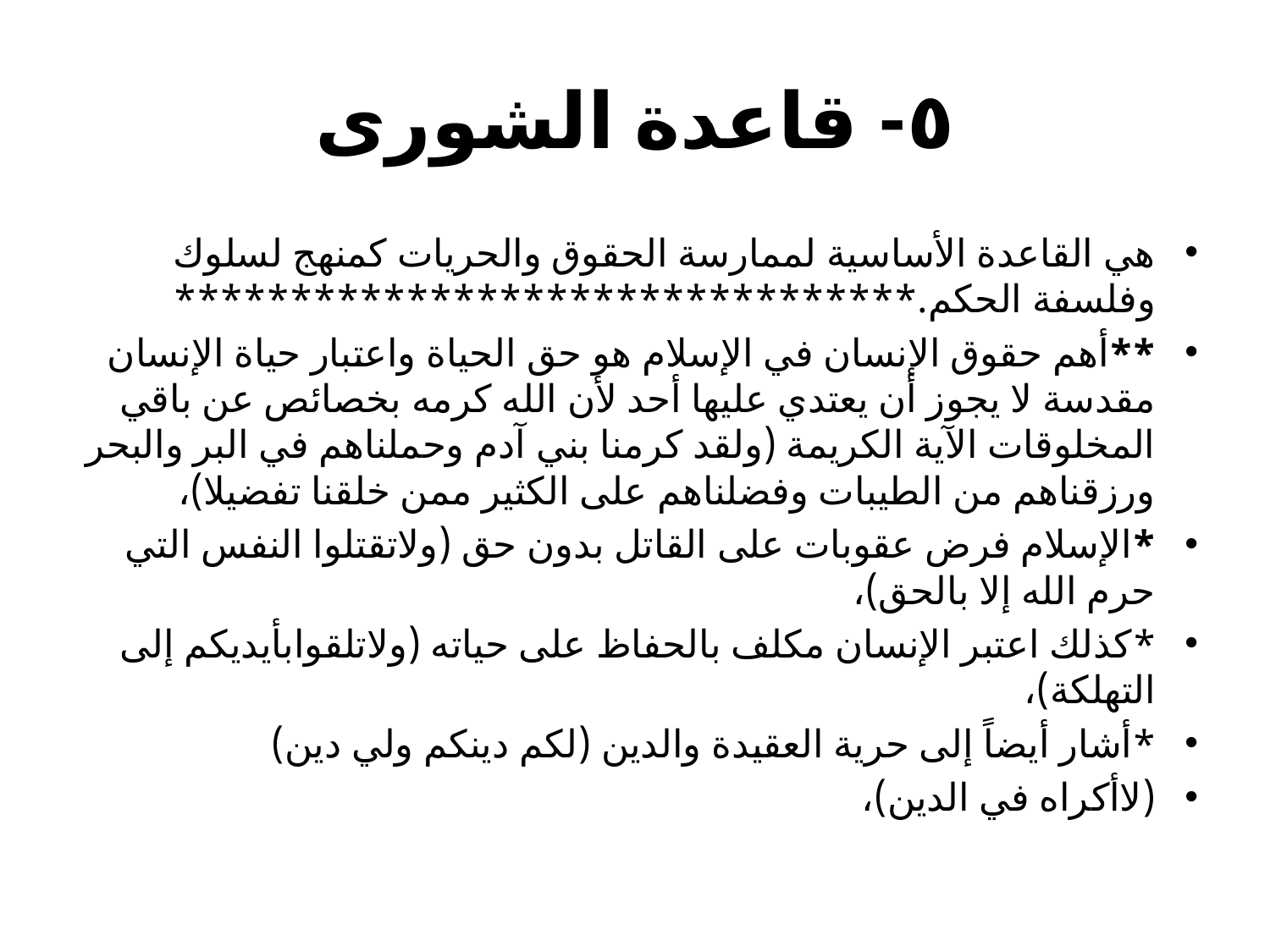

# ٥- قاعدة الشورى
هي القاعدة الأساسية لممارسة الحقوق والحريات كمنهج لسلوك وفلسفة الحكم.********************************
**أهم حقوق الإنسان في الإسلام هو حق الحياة واعتبار حياة الإنسان مقدسة لا يجوز أن يعتدي عليها أحد لأن الله كرمه بخصائص عن باقي المخلوقات الآية الكريمة (ولقد كرمنا بني آدم وحملناهم في البر والبحر ورزقناهم من الطيبات وفضلناهم على الكثير ممن خلقنا تفضيلا)،
*الإسلام فرض عقوبات على القاتل بدون حق (ولاتقتلوا النفس التي حرم الله إلا بالحق)،
*كذلك اعتبر الإنسان مكلف بالحفاظ على حياته (ولاتلقوابأيديكم إلى التهلكة)،
*أشار أيضاً إلى حرية العقيدة والدين (لكم دينكم ولي دين)
(لاأكراه في الدين)،